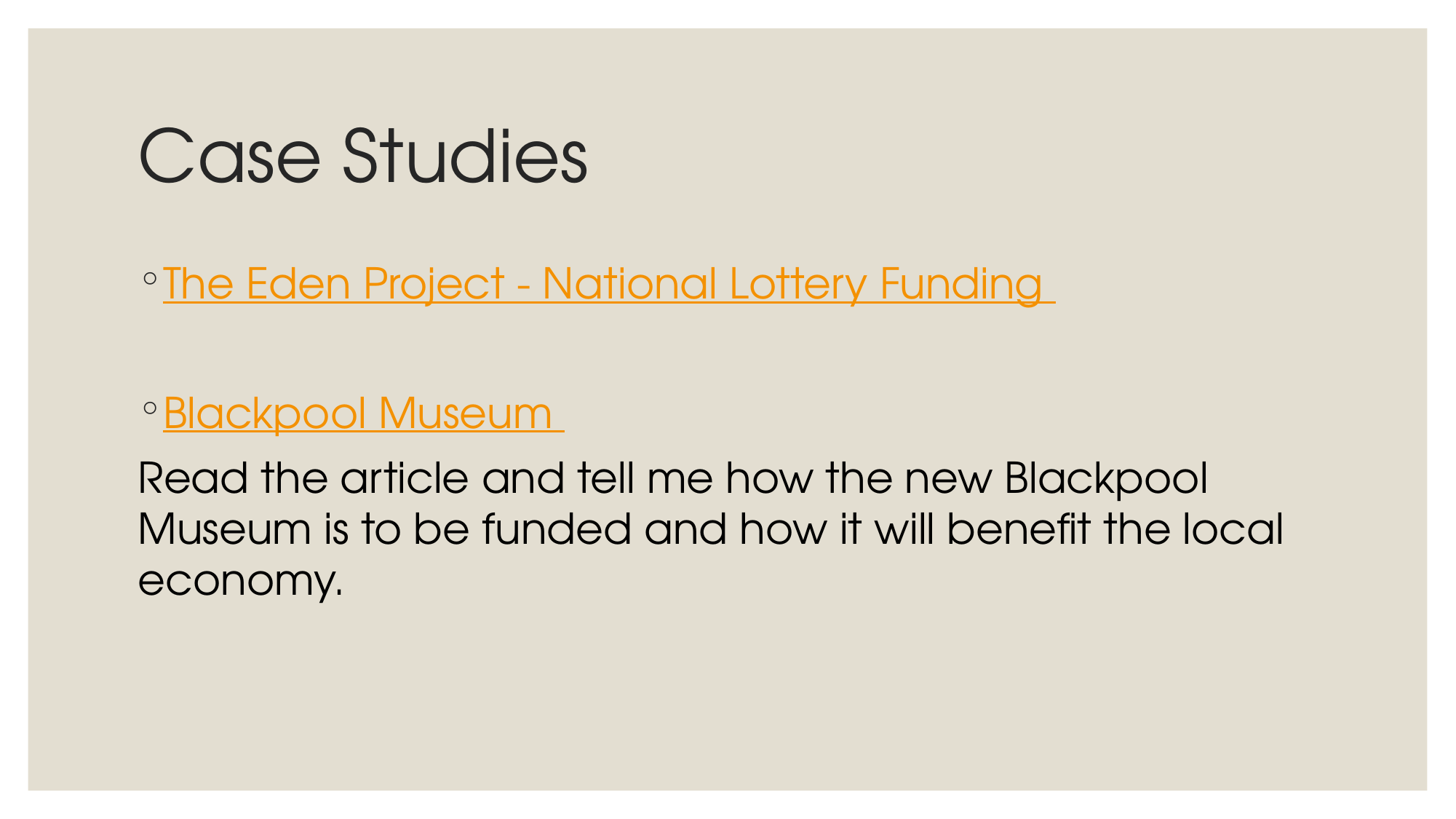

# Case Studies
The Eden Project - National Lottery Funding

Blackpool Museum
Read the article and tell me how the new Blackpool Museum is to be funded and how it will benefit the local economy.